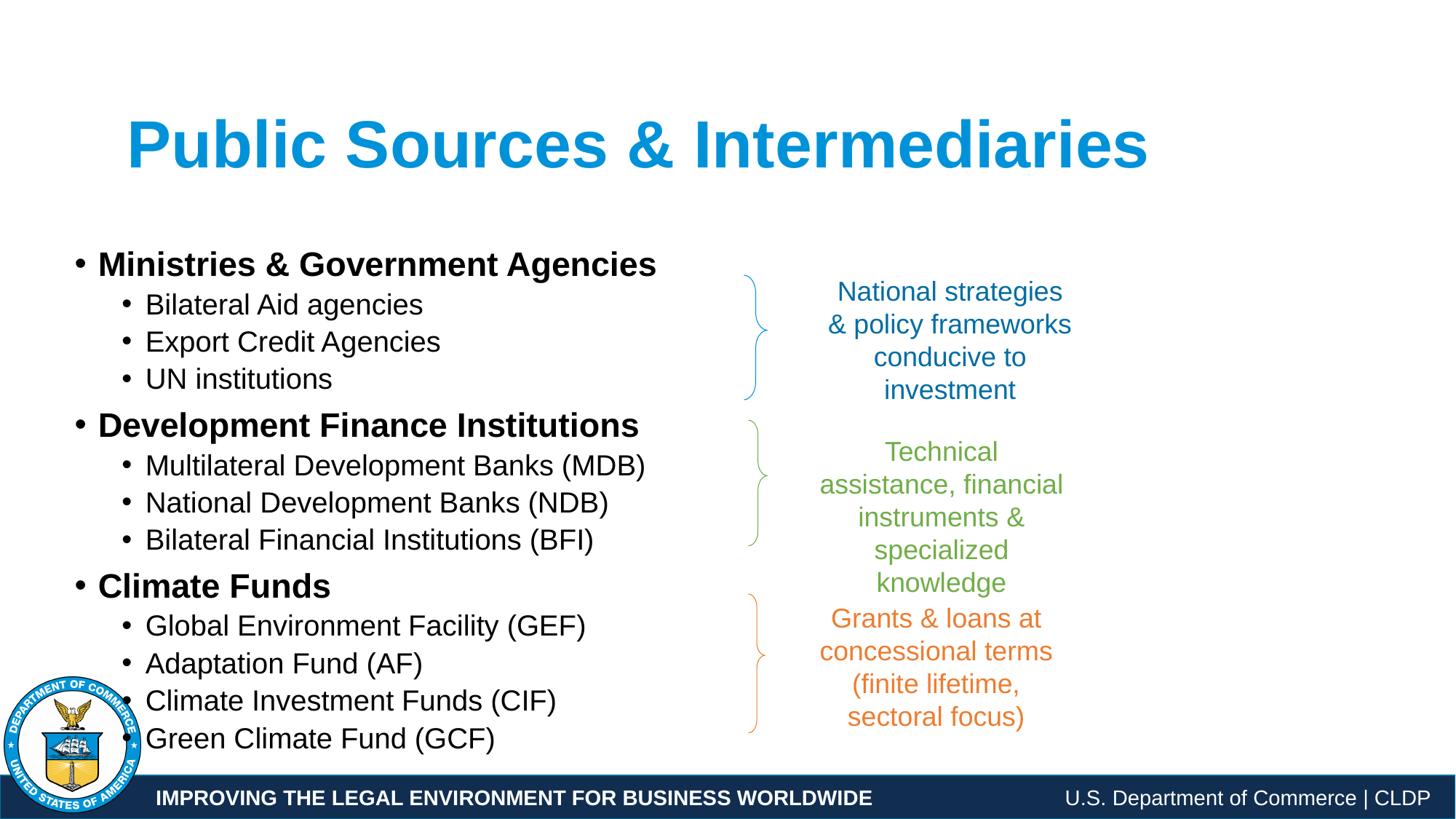

# Public Sources & Intermediaries
Ministries & Government Agencies
Bilateral Aid agencies
Export Credit Agencies
UN institutions
Development Finance Institutions
Multilateral Development Banks (MDB)
National Development Banks (NDB)
Bilateral Financial Institutions (BFI)
Climate Funds
Global Environment Facility (GEF)
Adaptation Fund (AF)
Climate Investment Funds (CIF)
Green Climate Fund (GCF)

National strategies & policy frameworks conducive to investment

Technical assistance, financial instruments & specialized knowledge

Grants & loans at concessional terms (finite lifetime, sectoral focus)